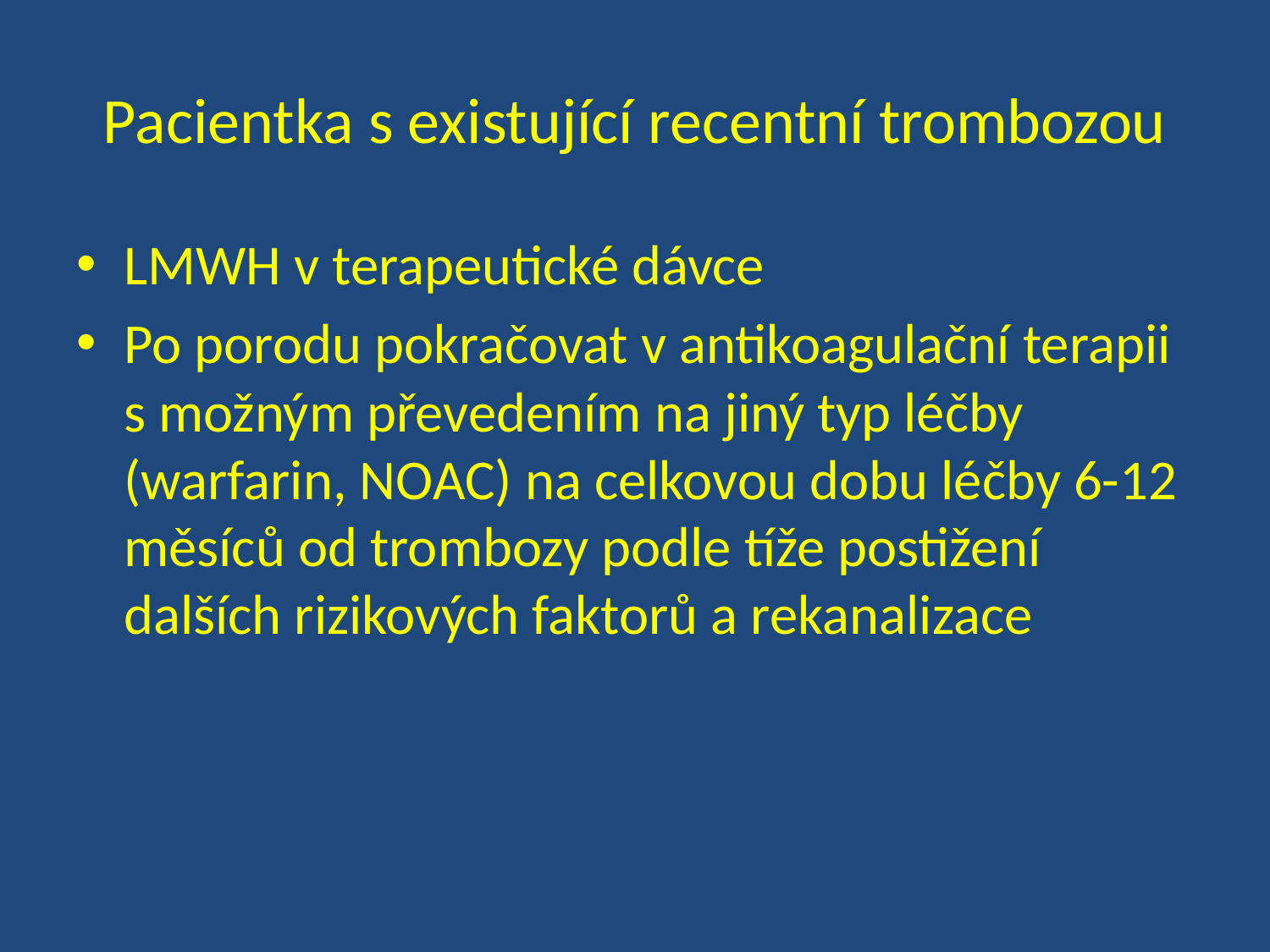

# Pacientka s existující recentní trombozou
LMWH v terapeutické dávce
Po porodu pokračovat v antikoagulační terapii s možným převedením na jiný typ léčby (warfarin, NOAC) na celkovou dobu léčby 6-12 měsíců od trombozy podle tíže postižení dalších rizikových faktorů a rekanalizace